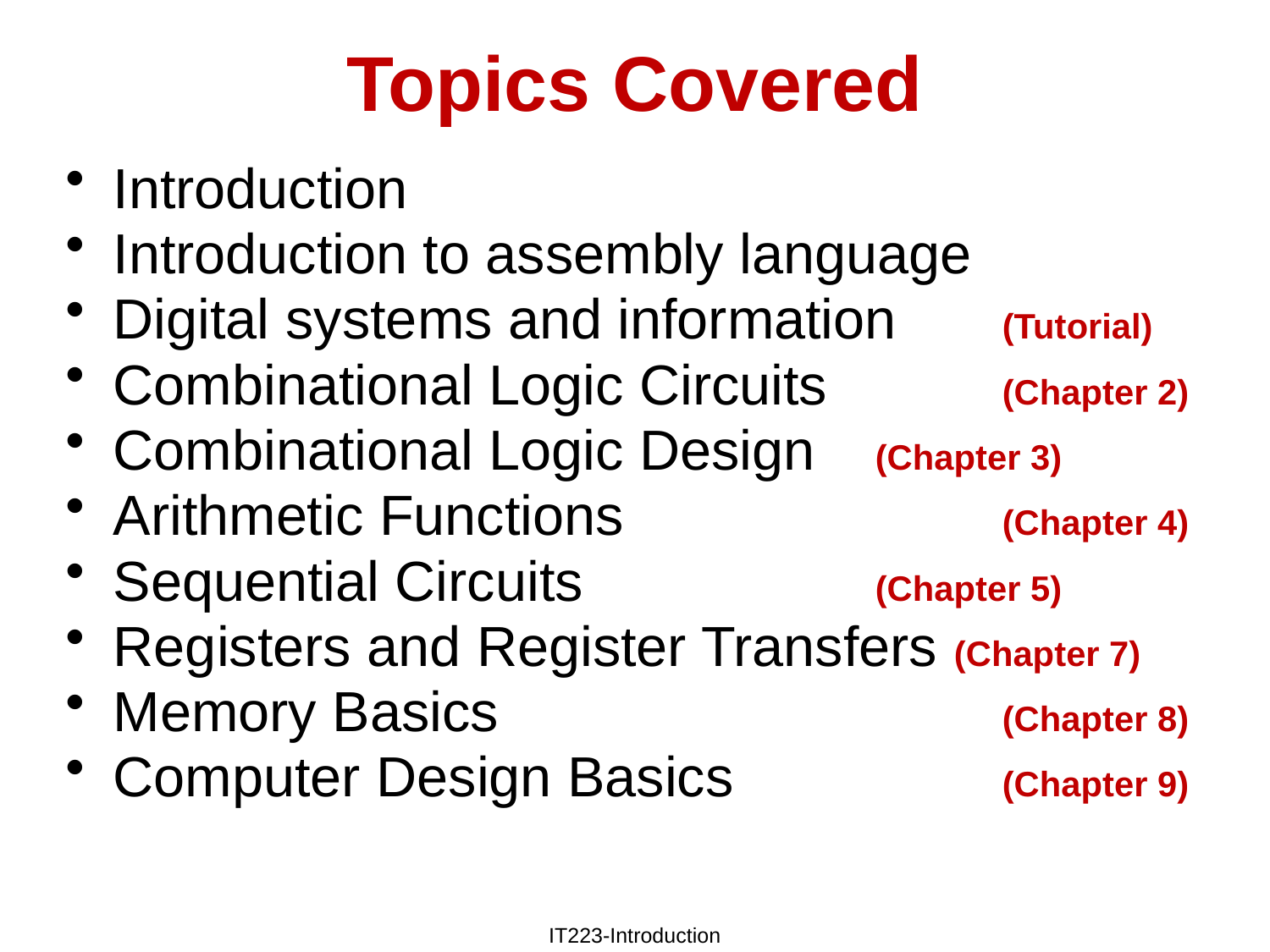

# Topics Covered
Introduction
Introduction to assembly language
Digital systems and information 	(Tutorial)
Combinational Logic Circuits    	(Chapter 2)
Combinational Logic Design 	(Chapter 3)
Arithmetic Functions 			(Chapter 4)
Sequential Circuits 			(Chapter 5)
Registers and Register Transfers (Chapter 7)
Memory Basics				(Chapter 8)
Computer Design Basics 		(Chapter 9)

IT223-Introduction